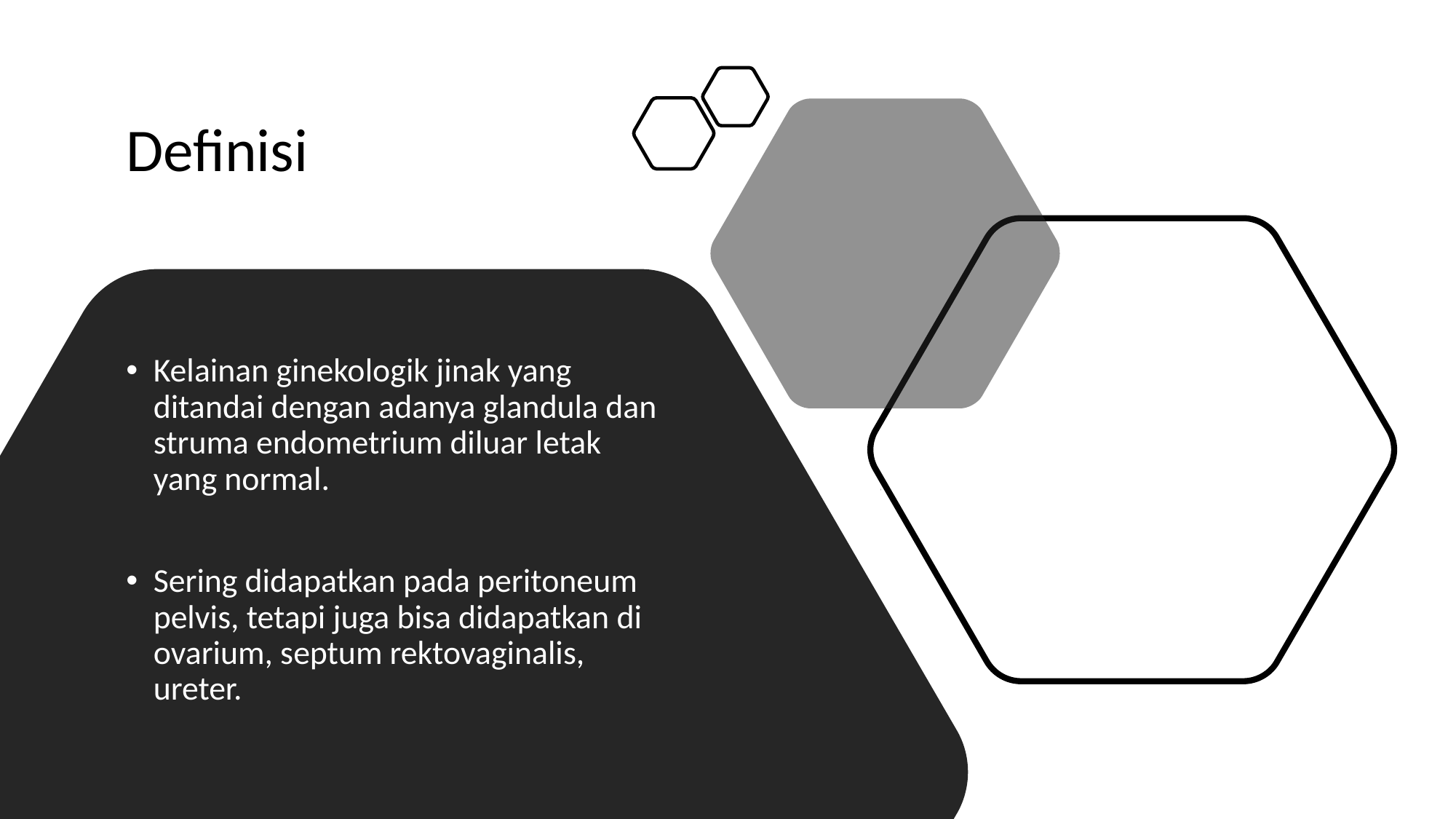

# Definisi

Kelainan ginekologik jinak yang ditandai dengan adanya glandula dan struma endometrium diluar letak yang normal.

Sering didapatkan pada peritoneum pelvis, tetapi juga bisa didapatkan di ovarium, septum rektovaginalis, ureter.